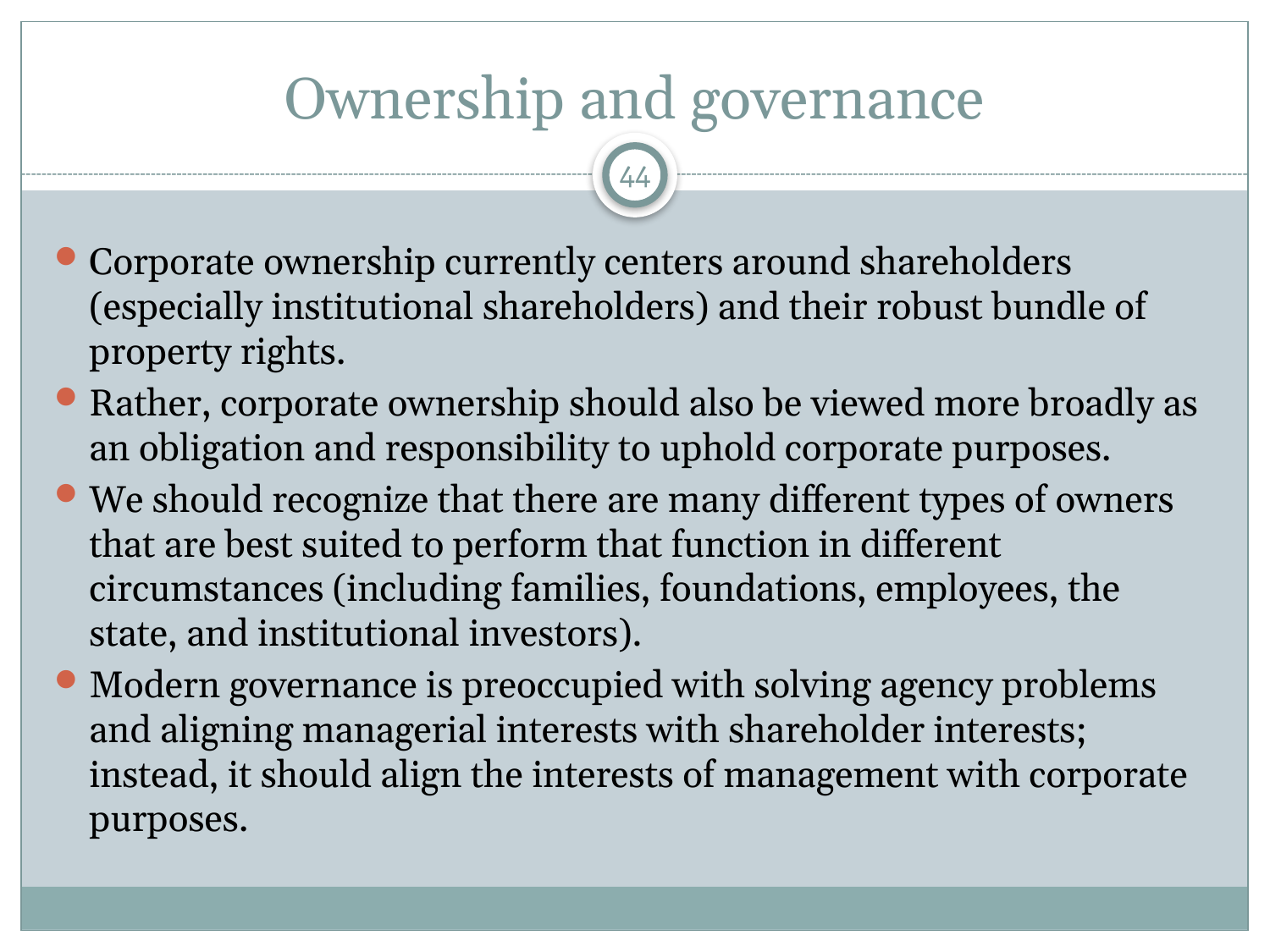

# Ownership and governance
44

Corporate ownership currently centers around shareholders (especially institutional shareholders) and their robust bundle of property rights.
Rather, corporate ownership should also be viewed more broadly as an obligation and responsibility to uphold corporate purposes.
We should recognize that there are many different types of owners that are best suited to perform that function in different circumstances (including families, foundations, employees, the state, and institutional investors).
Modern governance is preoccupied with solving agency problems and aligning managerial interests with shareholder interests; instead, it should align the interests of management with corporate purposes.